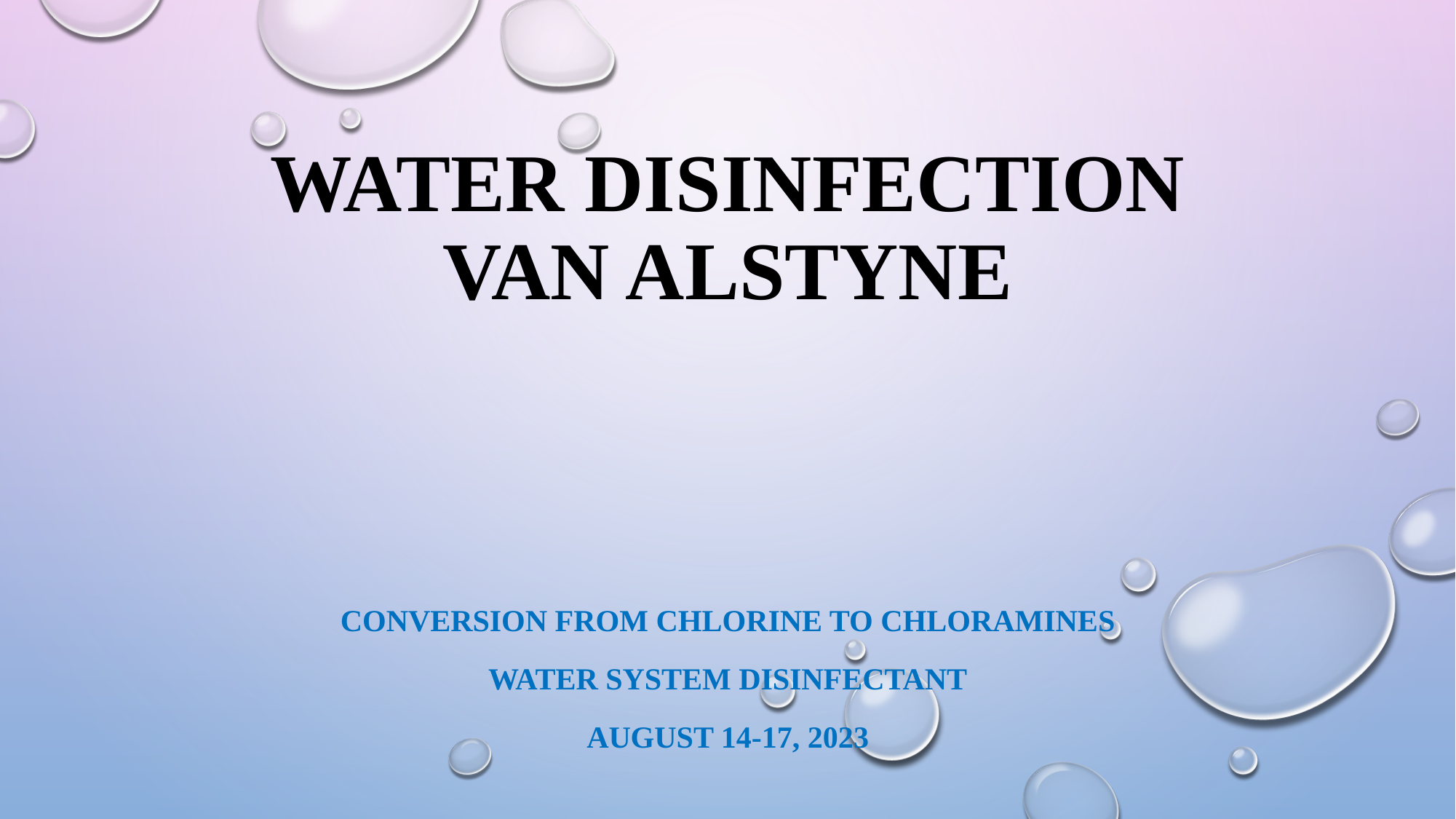

# WATER DISINFECTION VAN ALSTYNE
CONVERSION FROM CHLORINE TO CHLORAMINES
WATER SYSTEM DISINFECTANT
august 14-17, 2023